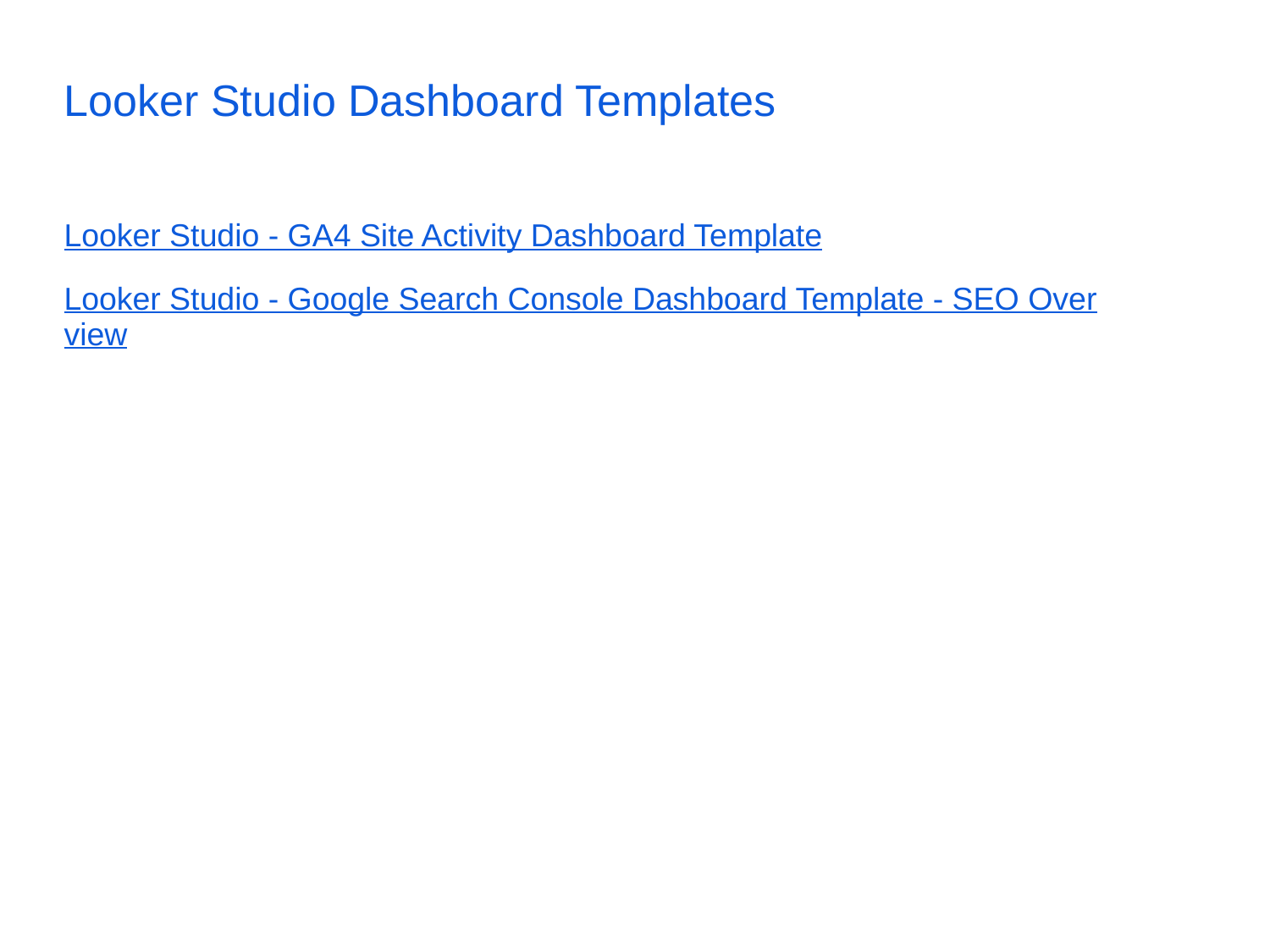

# Looker Studio Dashboard Templates
Looker Studio - GA4 Site Activity Dashboard Template
Looker Studio - Google Search Console Dashboard Template - SEO Overview